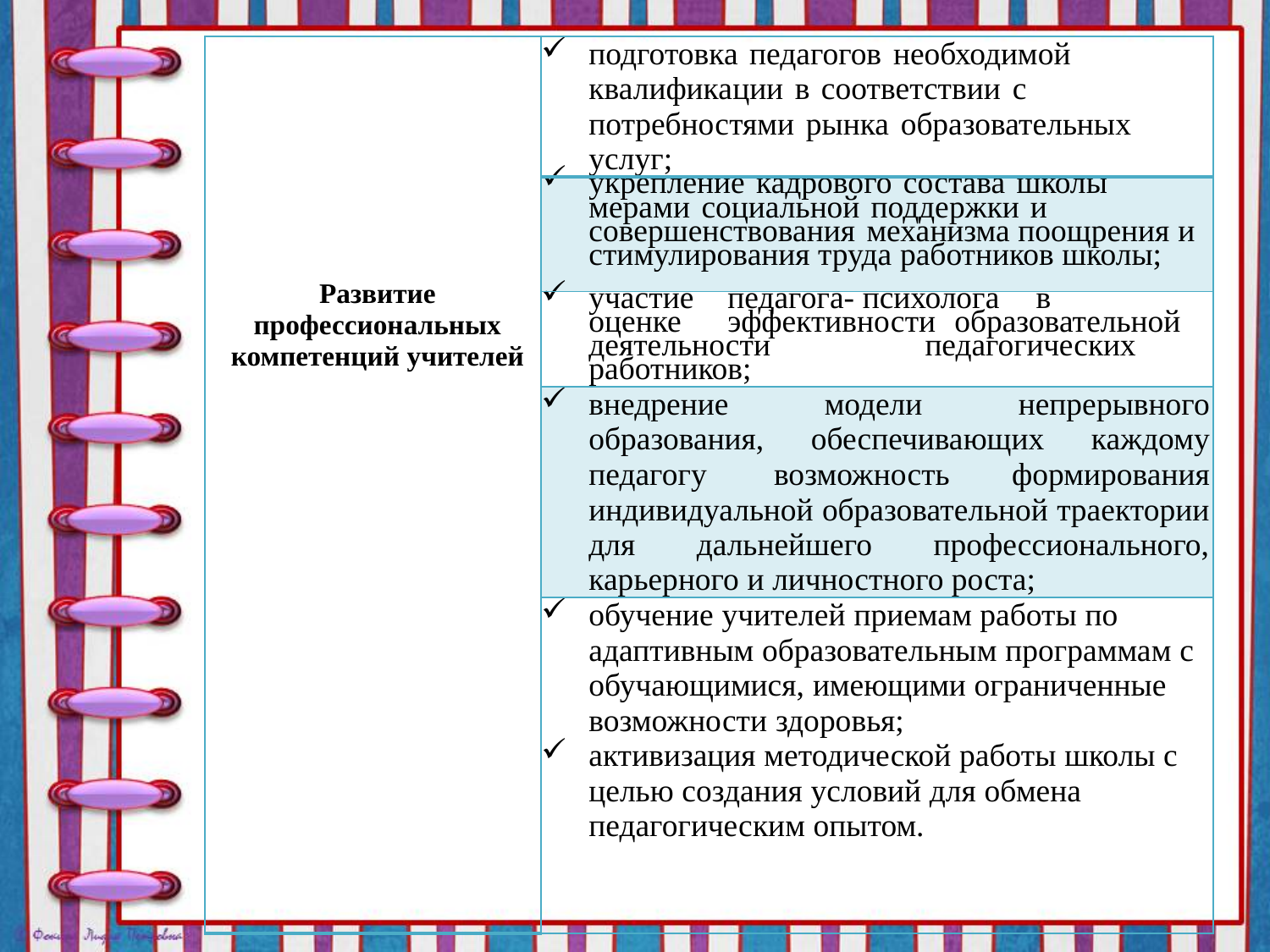

| Развитие профессиональных компетенций учителей | подготовка педагогов необходимой квалификации в соответствии с потребностями рынка образовательных услуг; |
| --- | --- |
|  | укрепление кадрового состава школы мерами социальной поддержки и совершенствования механизма поощрения и стимулирования труда работников школы; |
|  | участие педагога- психолога в оценке эффективности образовательной деятельности педагогических работников; |
|  | внедрение модели непрерывного образования, обеспечивающих каждому педагогу возможность формирования индивидуальной образовательной траектории для дальнейшего профессионального, карьерного и личностного роста; |
|  | обучение учителей приемам работы по адаптивным образовательным программам с обучающимися, имеющими ограниченные возможности здоровья; активизация методической работы школы с целью создания условий для обмена педагогическим опытом. |